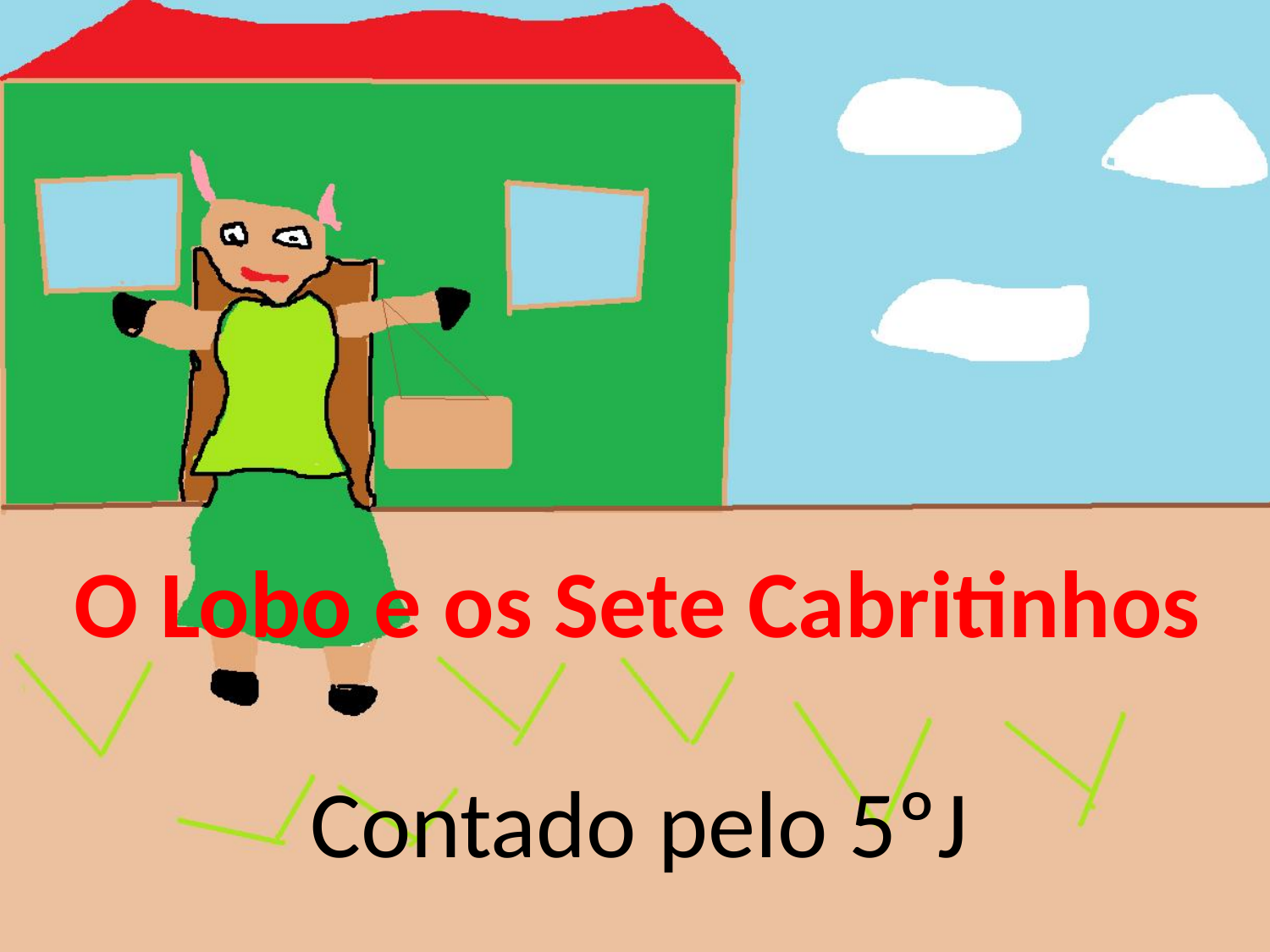

O Lobo e os Sete Cabritinhos
Contado pelo 5ºJ